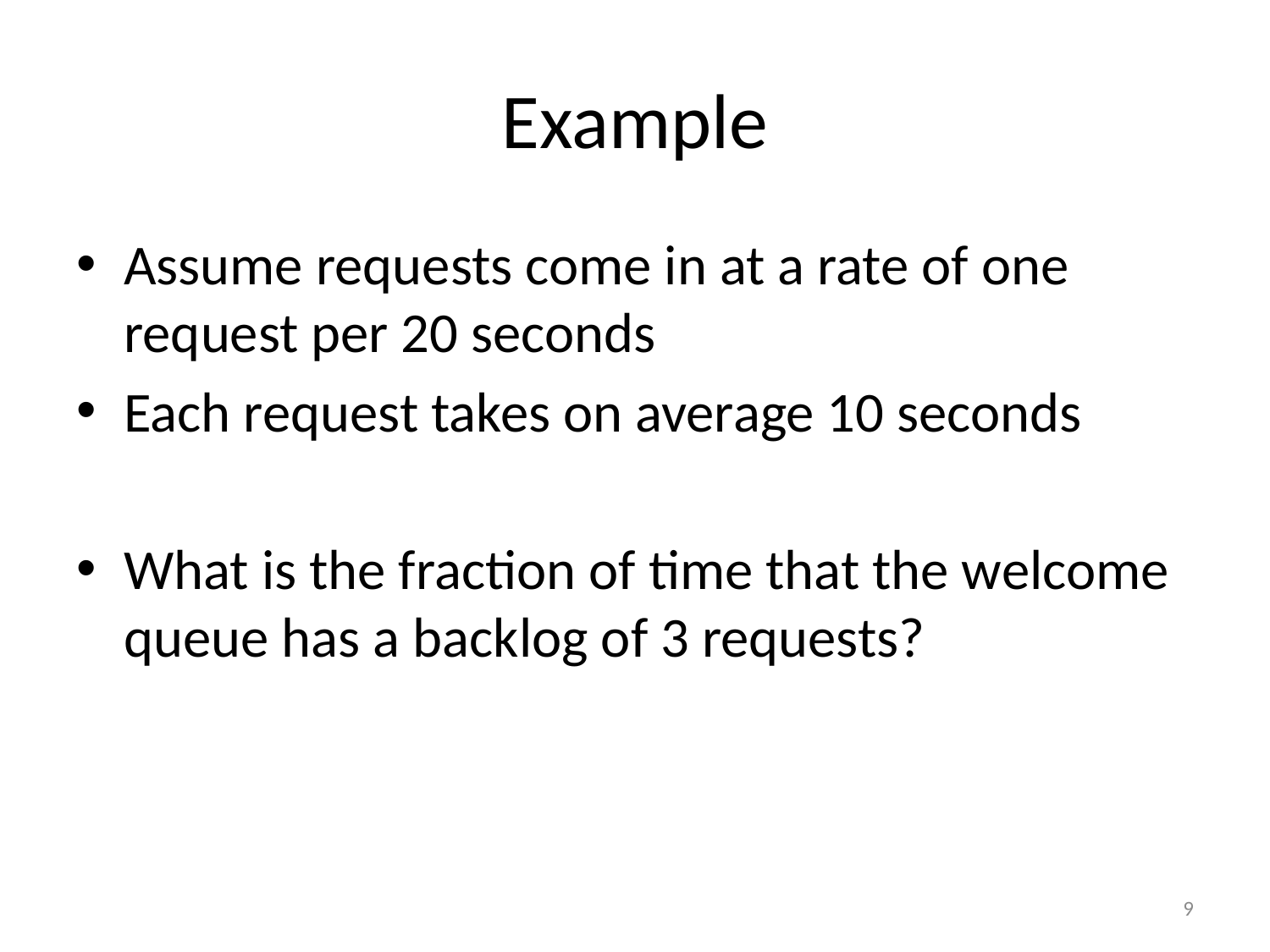

# Example
Assume requests come in at a rate of one request per 20 seconds
Each request takes on average 10 seconds

What is the fraction of time that the welcome queue has a backlog of 3 requests?
9